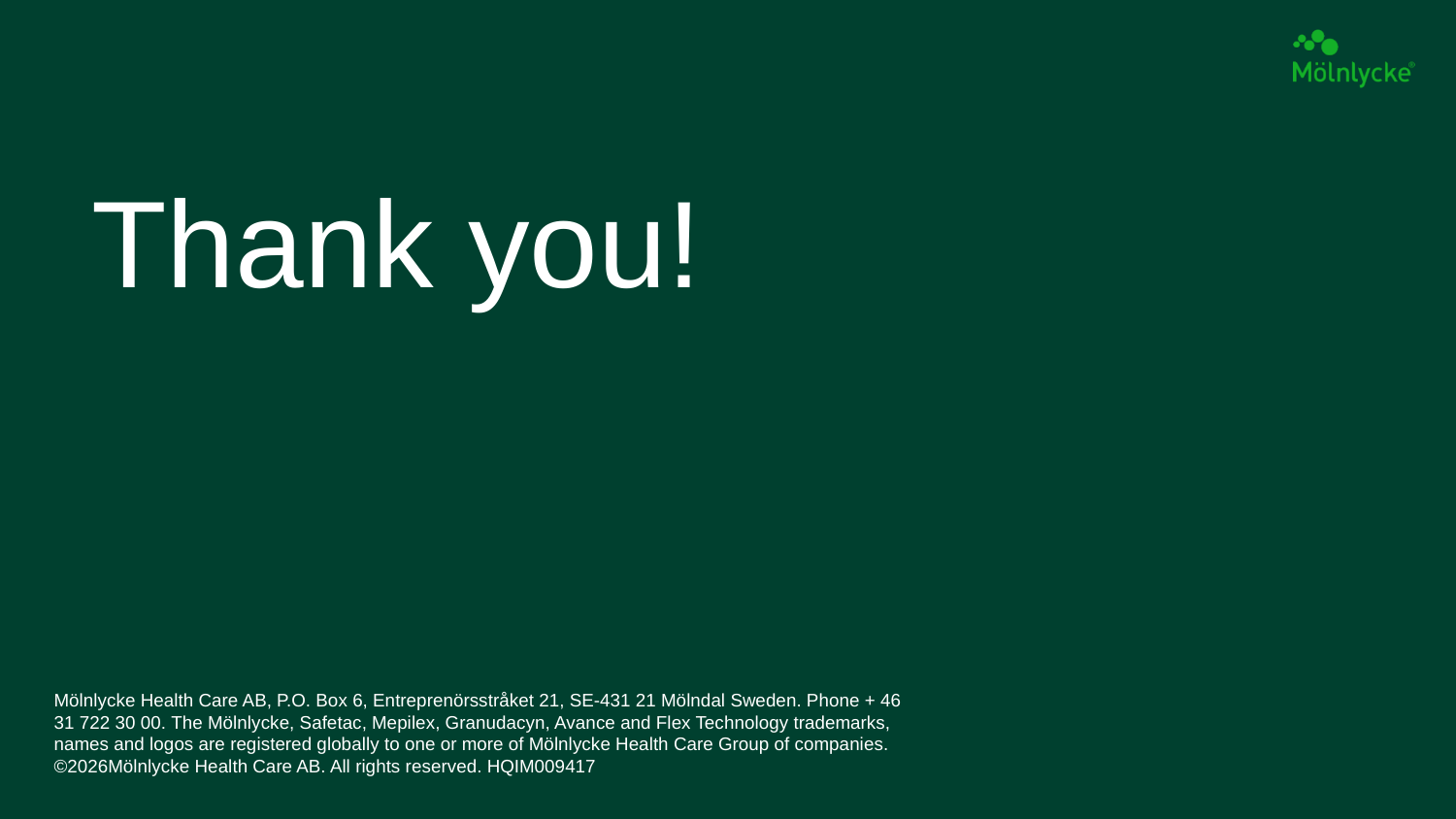

Thank you!

Mölnlycke Health Care AB, P.O. Box 6, Entreprenörsstråket 21, SE-431 21 Mölndal Sweden. Phone + 46 31 722 30 00. The Mölnlycke, Safetac, Mepilex, Granudacyn, Avance and Flex Technology trademarks, names and logos are registered globally to one or more of Mölnlycke Health Care Group of companies. ©2026Mölnlycke Health Care AB. All rights reserved. HQIM009417